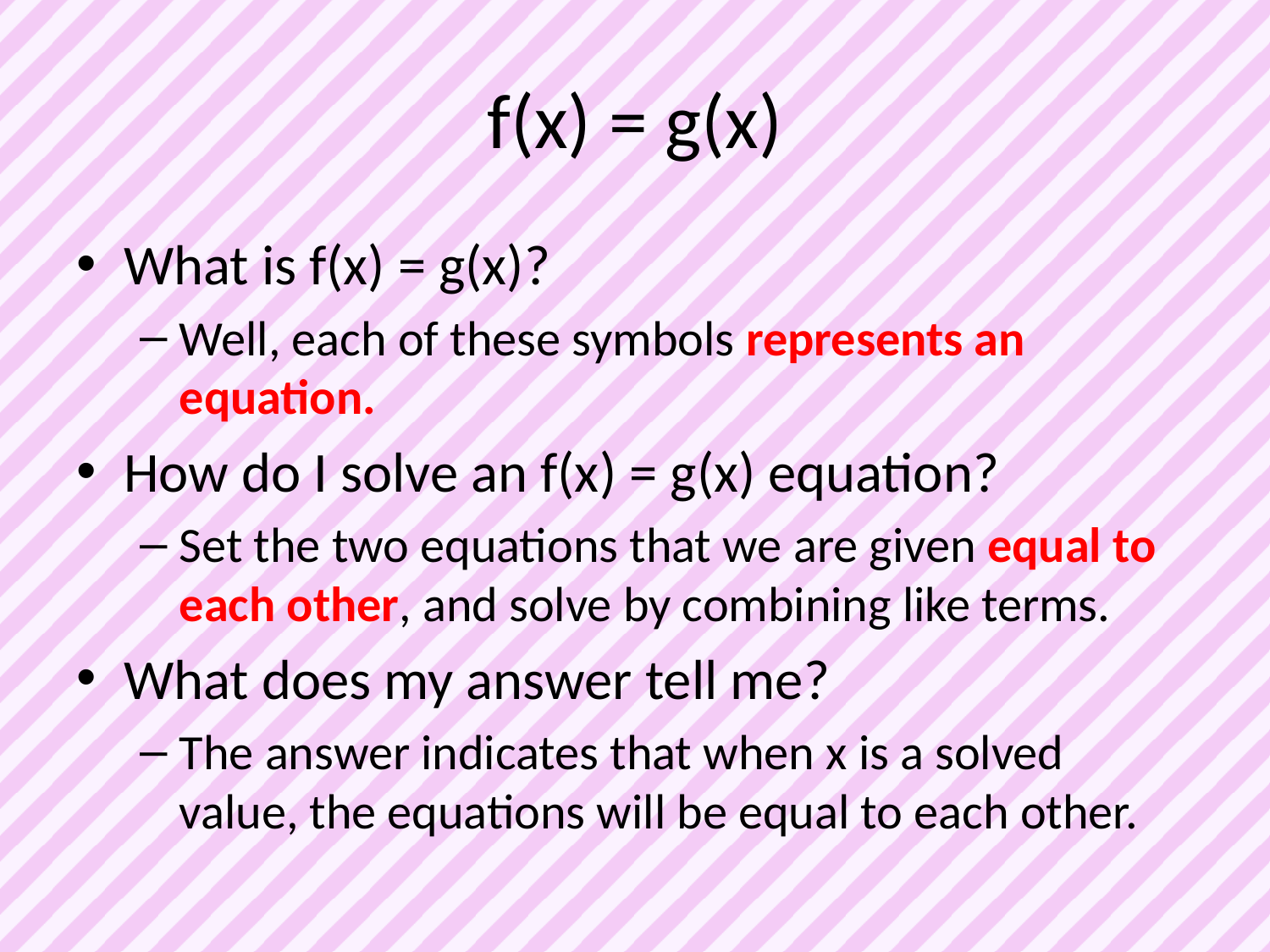

# f(x) = g(x)
What is f(x) = g(x)?
Well, each of these symbols represents an equation.
How do I solve an f(x) = g(x) equation?
Set the two equations that we are given equal to each other, and solve by combining like terms.
What does my answer tell me?
The answer indicates that when x is a solved value, the equations will be equal to each other.